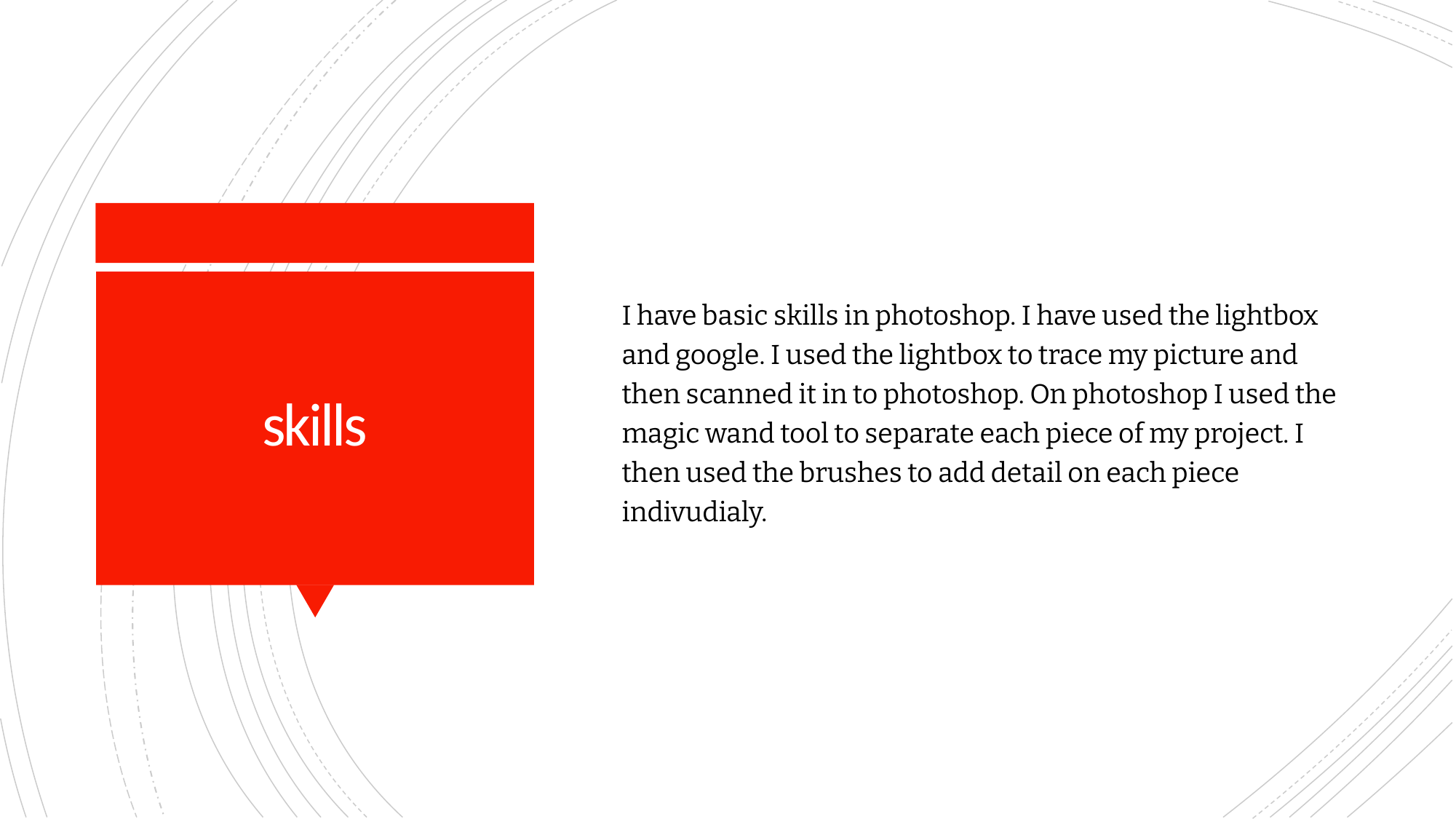

I have basic skills in photoshop. I have used the lightbox and google. I used the lightbox to trace my picture and then scanned it in to photoshop. On photoshop I used the magic wand tool to separate each piece of my project. I then used the brushes to add detail on each piece indivudialy.
# skills